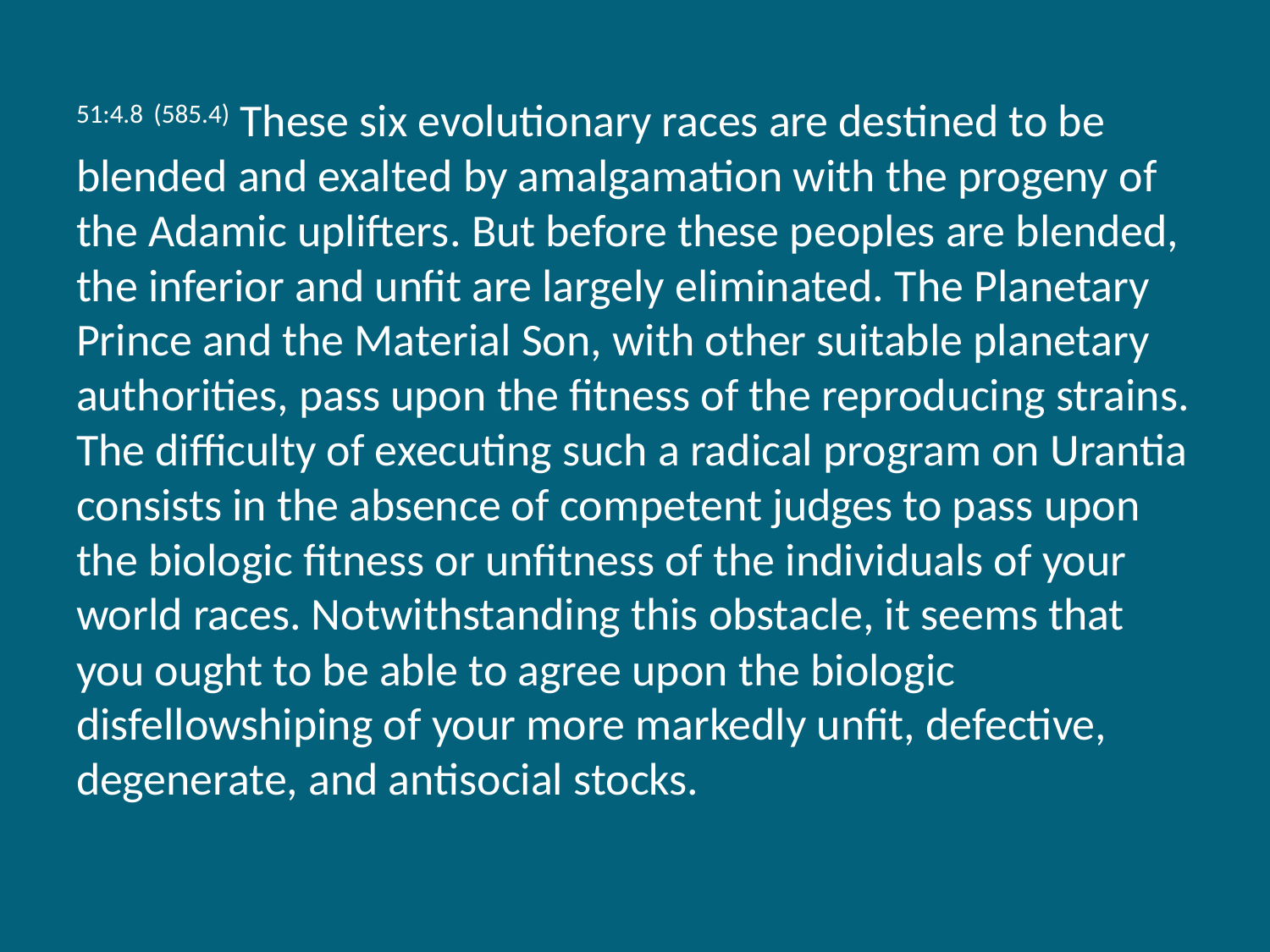

51:4.8 (585.4) These six evolutionary races are destined to be blended and exalted by amalgamation with the progeny of the Adamic uplifters. But before these peoples are blended, the inferior and unfit are largely eliminated. The Planetary Prince and the Material Son, with other suitable planetary authorities, pass upon the fitness of the reproducing strains. The difficulty of executing such a radical program on Urantia consists in the absence of competent judges to pass upon the biologic fitness or unfitness of the individuals of your world races. Notwithstanding this obstacle, it seems that you ought to be able to agree upon the biologic disfellowshiping of your more markedly unfit, defective, degenerate, and antisocial stocks.